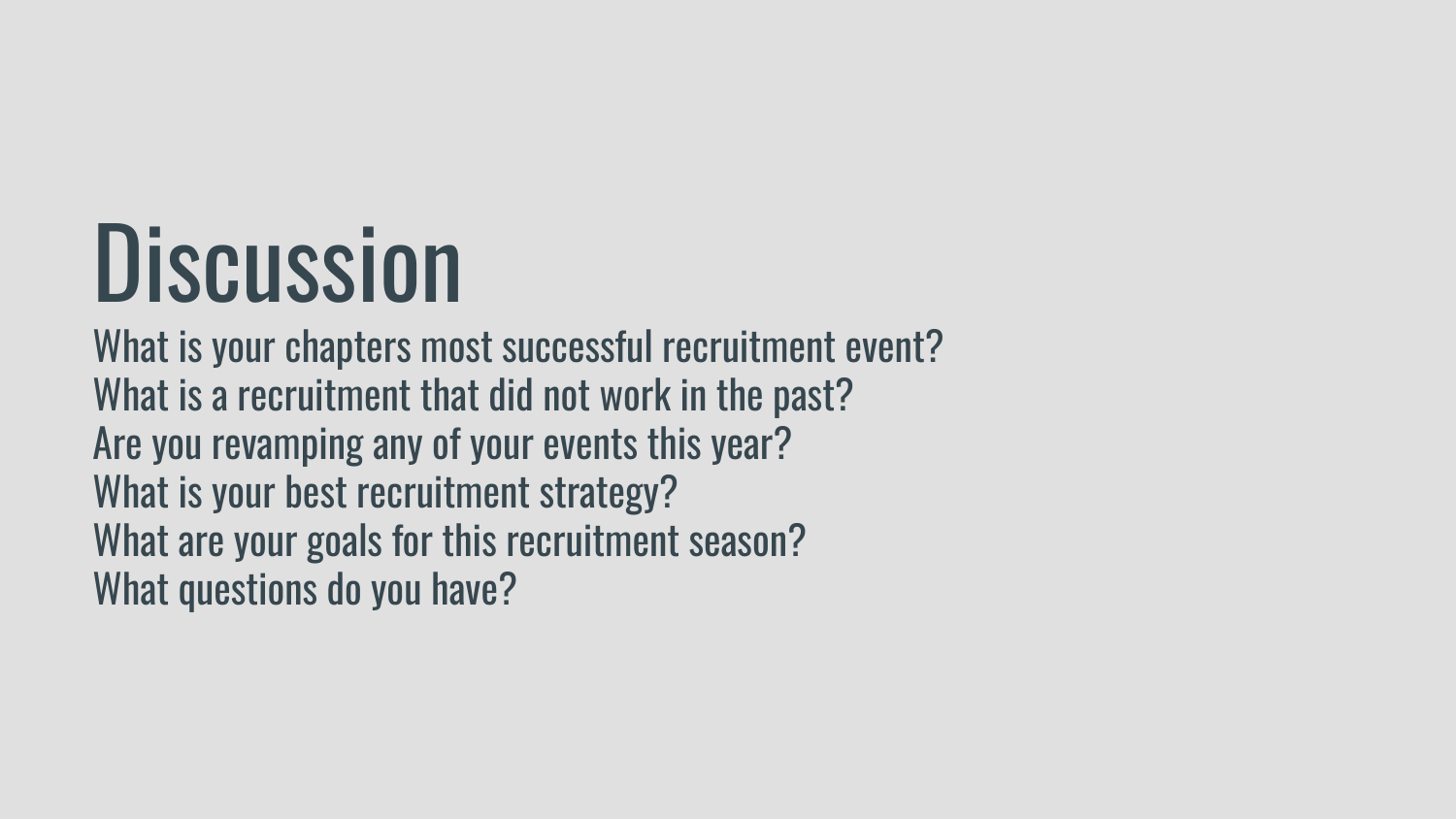

# Discussion
What is your chapters most successful recruitment event?
What is a recruitment that did not work in the past?
Are you revamping any of your events this year?
What is your best recruitment strategy?
What are your goals for this recruitment season?
What questions do you have?